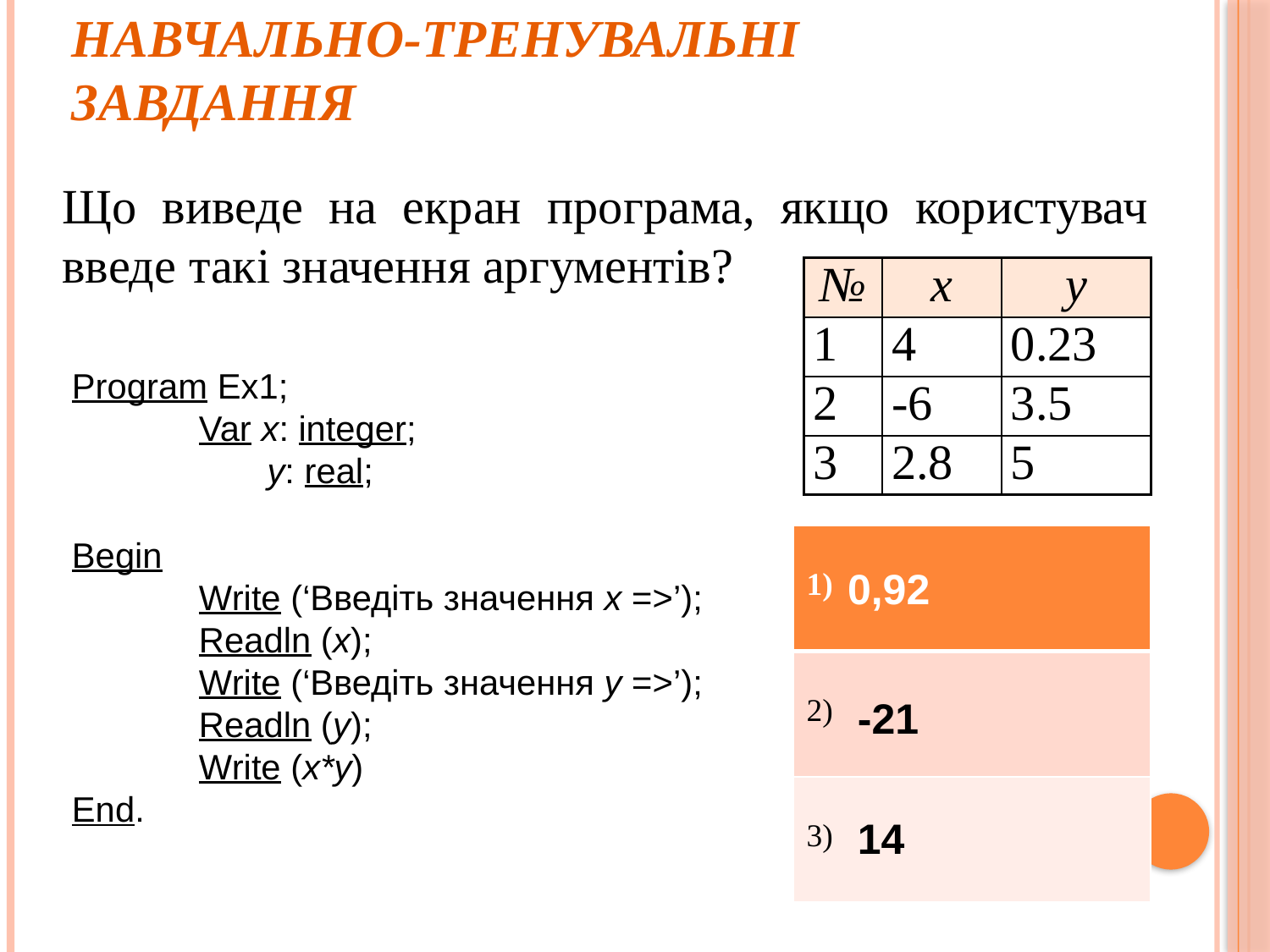

# Навчально-тренувальні завдання
Що виведе на екран програма, якщо користувач введе такі значення аргументів?
| № | х | у |
| --- | --- | --- |
| 1 | 4 | 0.23 |
| 2 | -6 | 3.5 |
| 3 | 2.8 | 5 |
Program Ex1;
	Var x: integer;
	       y: real;

Begin
	Write (‘Введіть значення х =>’);
	Readln (x);
	Write (‘Введіть значення y =>’);
	Readln (y);
	Write (x*y)
End.
| 1) |
| --- |
| 2) |
| 3) |
0,92
-21
14